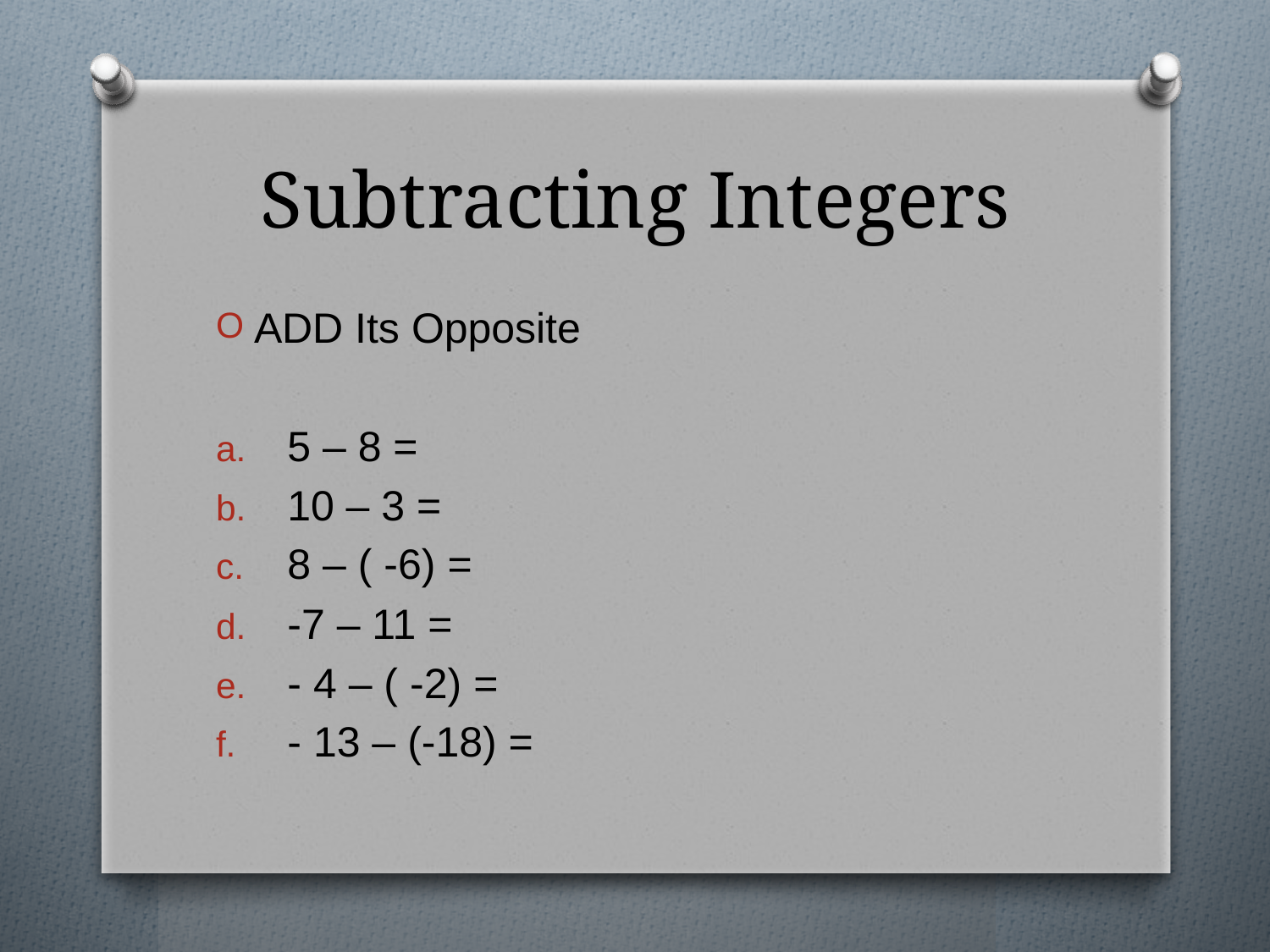

# Subtracting Integers
ADD Its Opposite

5 – 8 =
10 – 3 =
8 – ( -6) =
-7 – 11 =
- 4 – ( -2) =
- 13 – (-18) =